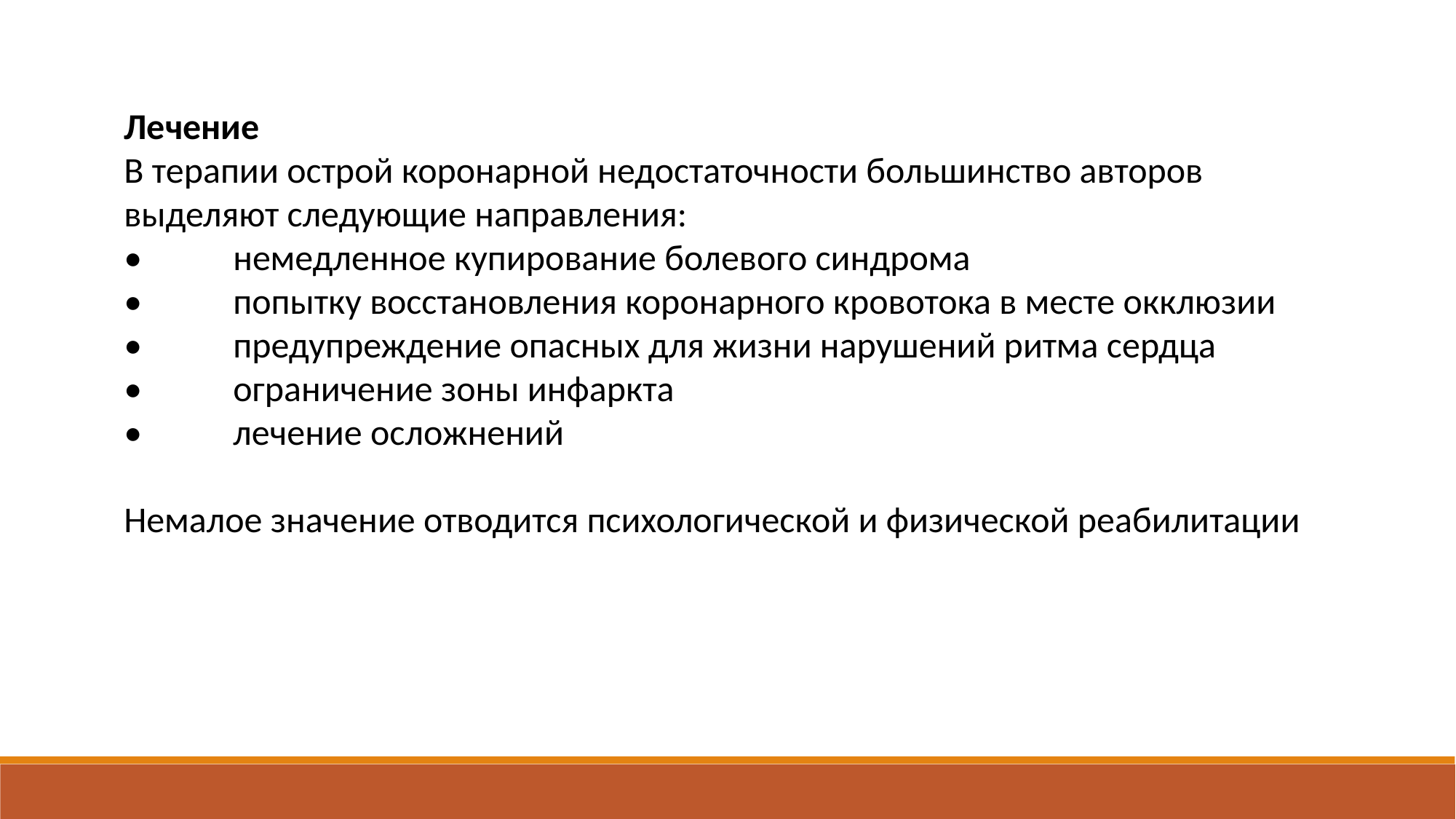

Лечение
В терапии острой коронарной недостаточности большинство авторов выделяют следующие направления:
•	немедленное купирование болевого синдрома
•	попытку восстановления коронарного кровотока в месте окклюзии
•	предупреждение опасных для жизни нарушений ритма сердца
•	ограничение зоны инфаркта
•	лечение осложнений

Немалое значение отводится психологической и физической реабилитации